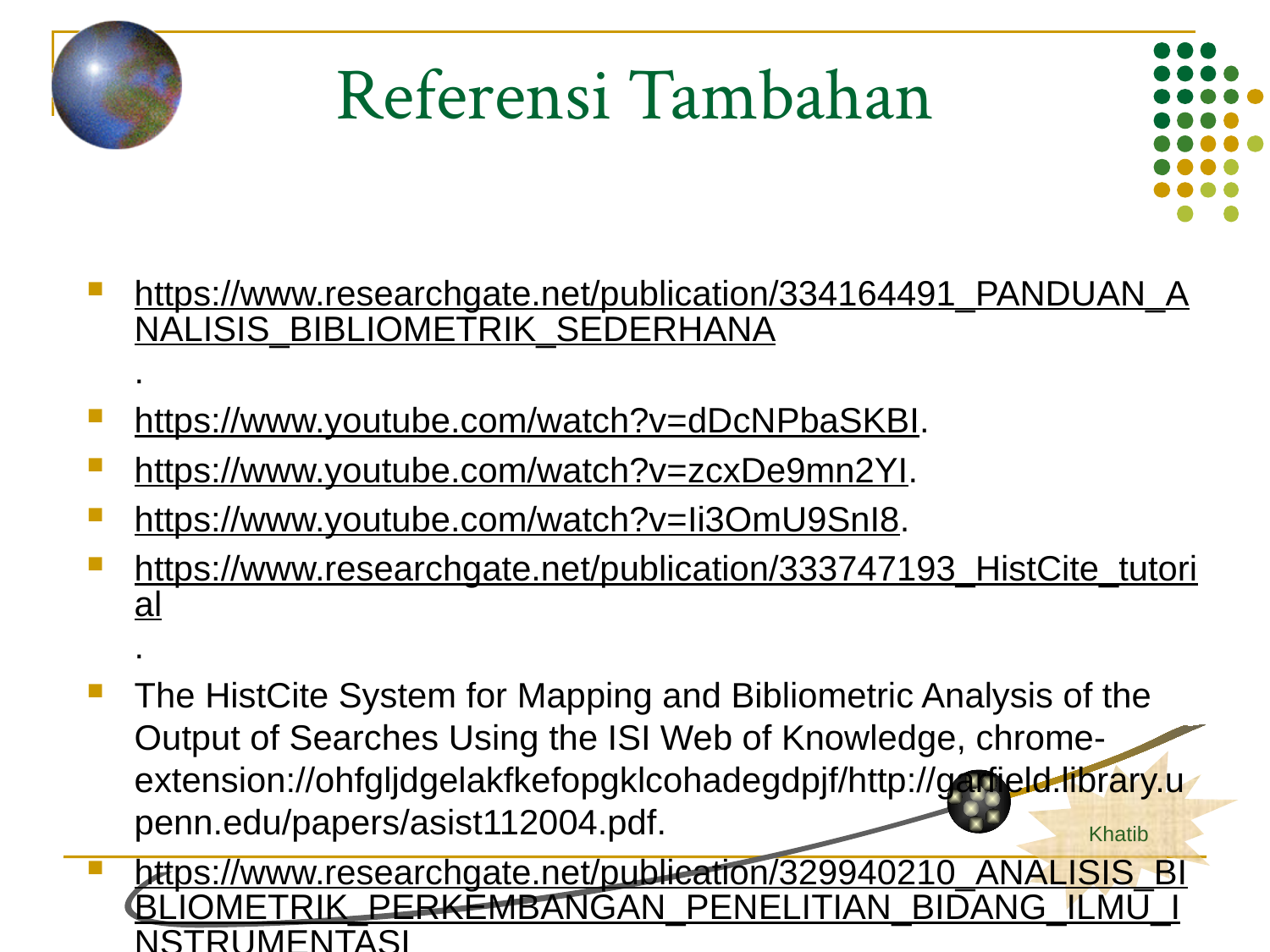

# Referensi Tambahan
https://www.researchgate.net/publication/334164491_PANDUAN_ANALISIS_BIBLIOMETRIK_SEDERHANA.
https://www.youtube.com/watch?v=dDcNPbaSKBI.
https://www.youtube.com/watch?v=zcxDe9mn2YI.
https://www.youtube.com/watch?v=Ii3OmU9SnI8.
https://www.researchgate.net/publication/333747193_HistCite_tutorial.
The HistCite System for Mapping and Bibliometric Analysis of the Output of Searches Using the ISI Web of Knowledge, chrome-extension://ohfgljdgelakfkefopgklcohadegdpjf/http://garfield.library.upenn.edu/papers/asist112004.pdf.
https://www.researchgate.net/publication/329940210_ANALISIS_BIBLIOMETRIK_PERKEMBANGAN_PENELITIAN_BIDANG_ILMU_INSTRUMENTASI.